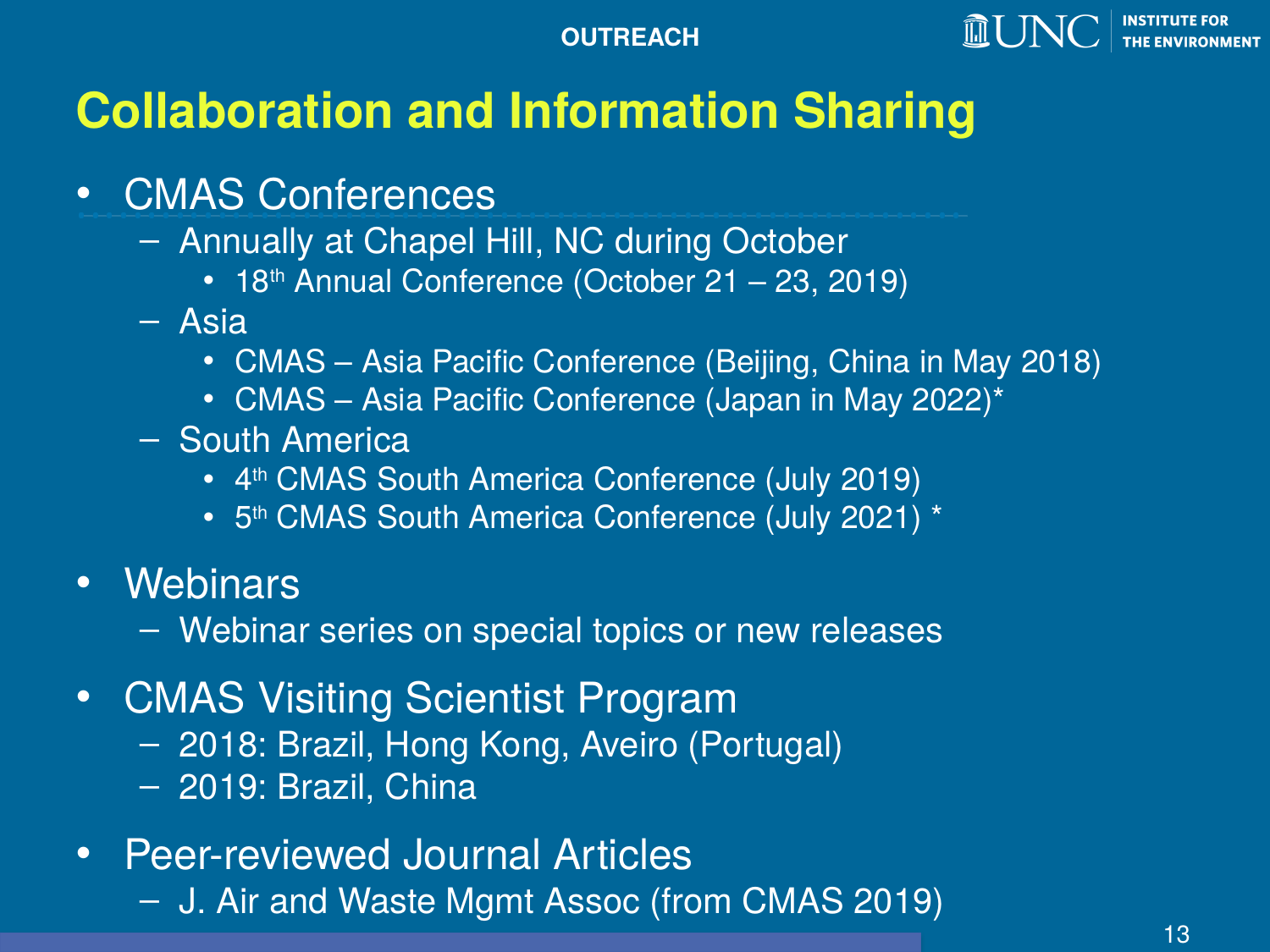

# Collaboration and Information Sharing
OUTREACH
CMAS Conferences
Annually at Chapel Hill, NC during October
18th Annual Conference (October 21 – 23, 2019)
Asia
CMAS – Asia Pacific Conference (Beijing, China in May 2018)
CMAS – Asia Pacific Conference (Japan in May 2022)*
South America
4th CMAS South America Conference (July 2019)
5th CMAS South America Conference (July 2021) *
Webinars
Webinar series on special topics or new releases
CMAS Visiting Scientist Program
2018: Brazil, Hong Kong, Aveiro (Portugal)
2019: Brazil, China
Peer-reviewed Journal Articles
J. Air and Waste Mgmt Assoc (from CMAS 2019)